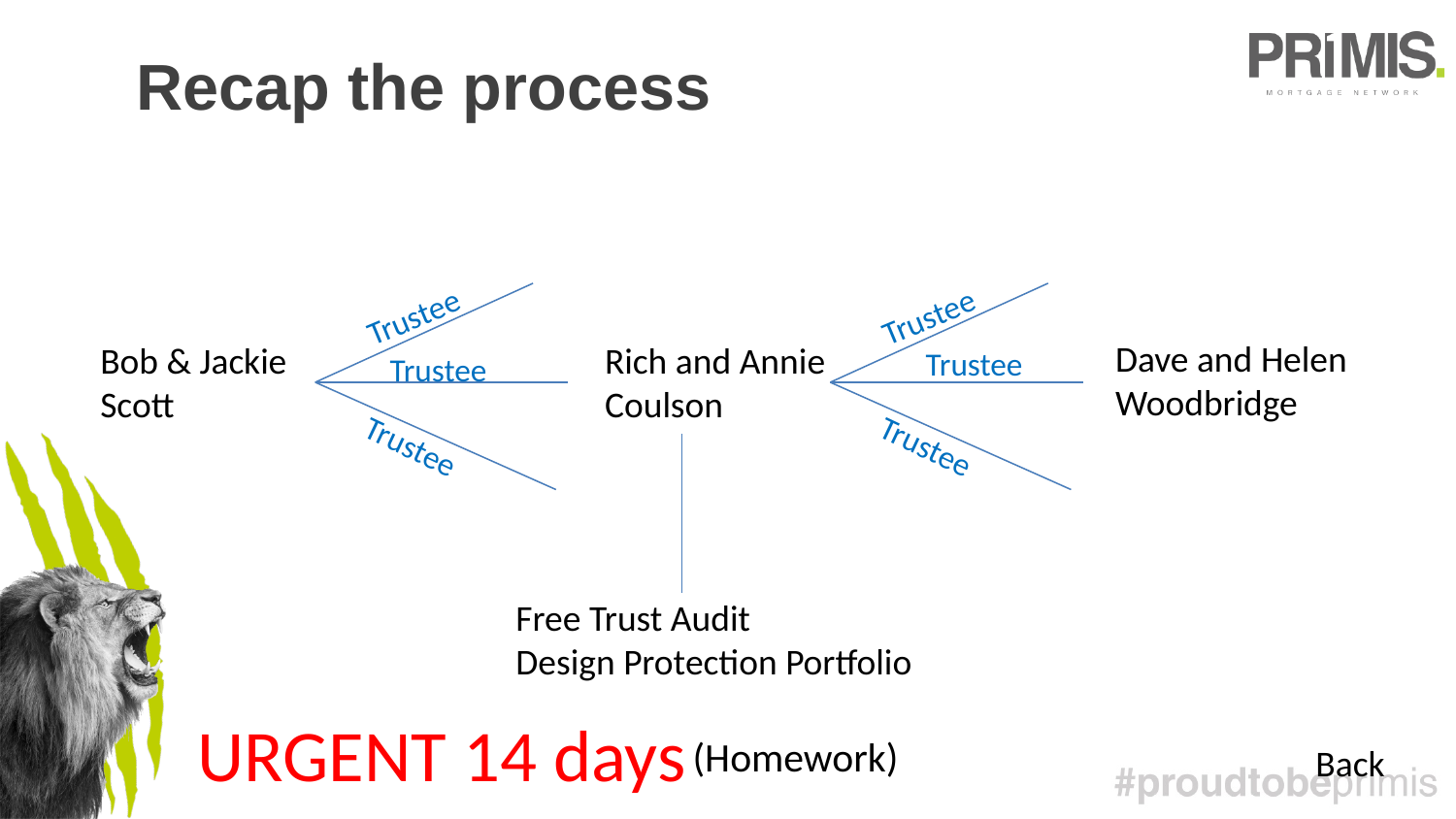

Recap the process
Trustee
Trustee
Dave and Helen
Woodbridge
Bob & Jackie
Scott
Rich and Annie
Coulson
Trustee
Trustee
Trustee
Trustee
Free Trust Audit
Design Protection Portfolio
URGENT 14 days
(Homework)
Back